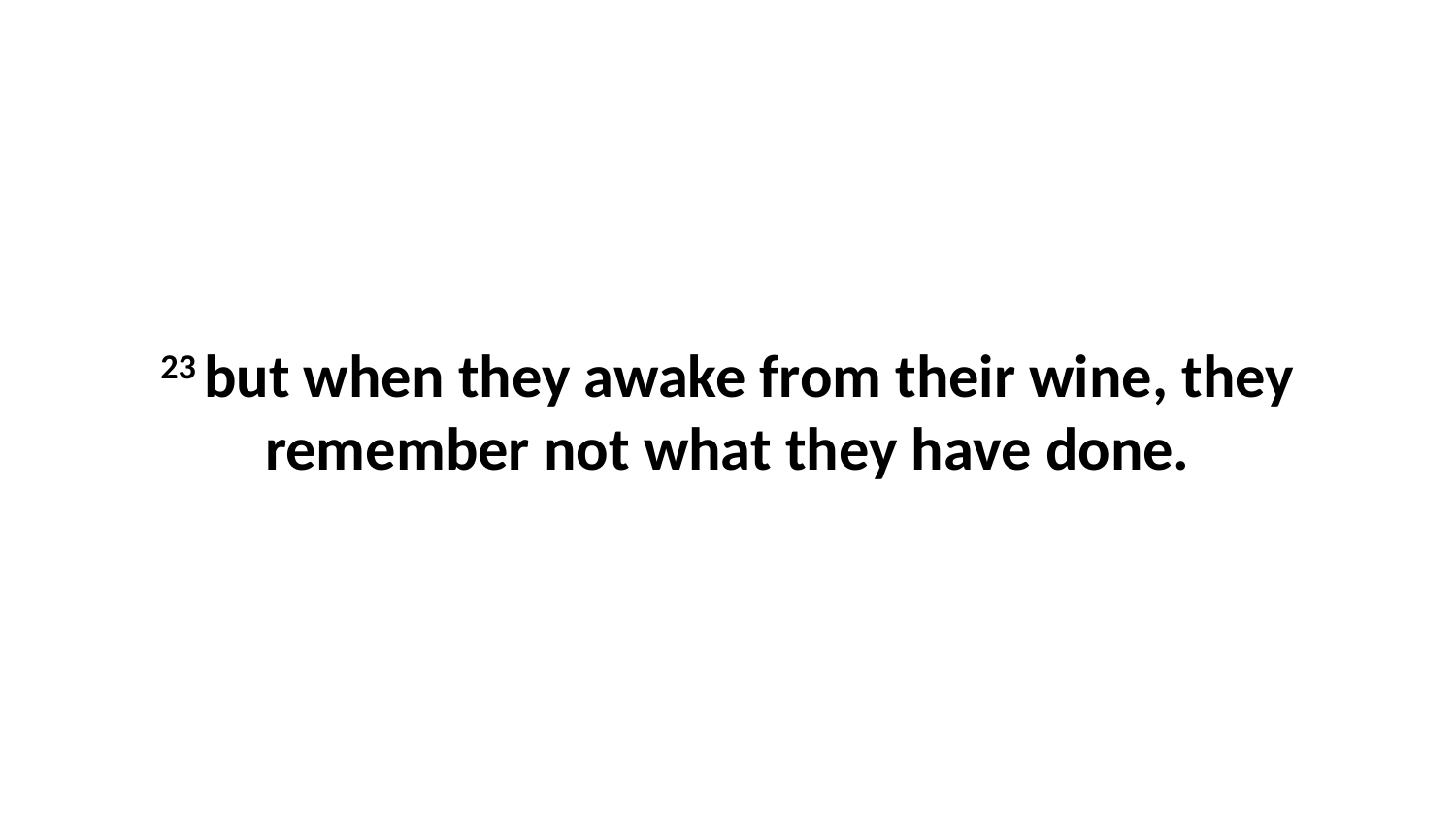

23 but when they awake from their wine, they remember not what they have done.